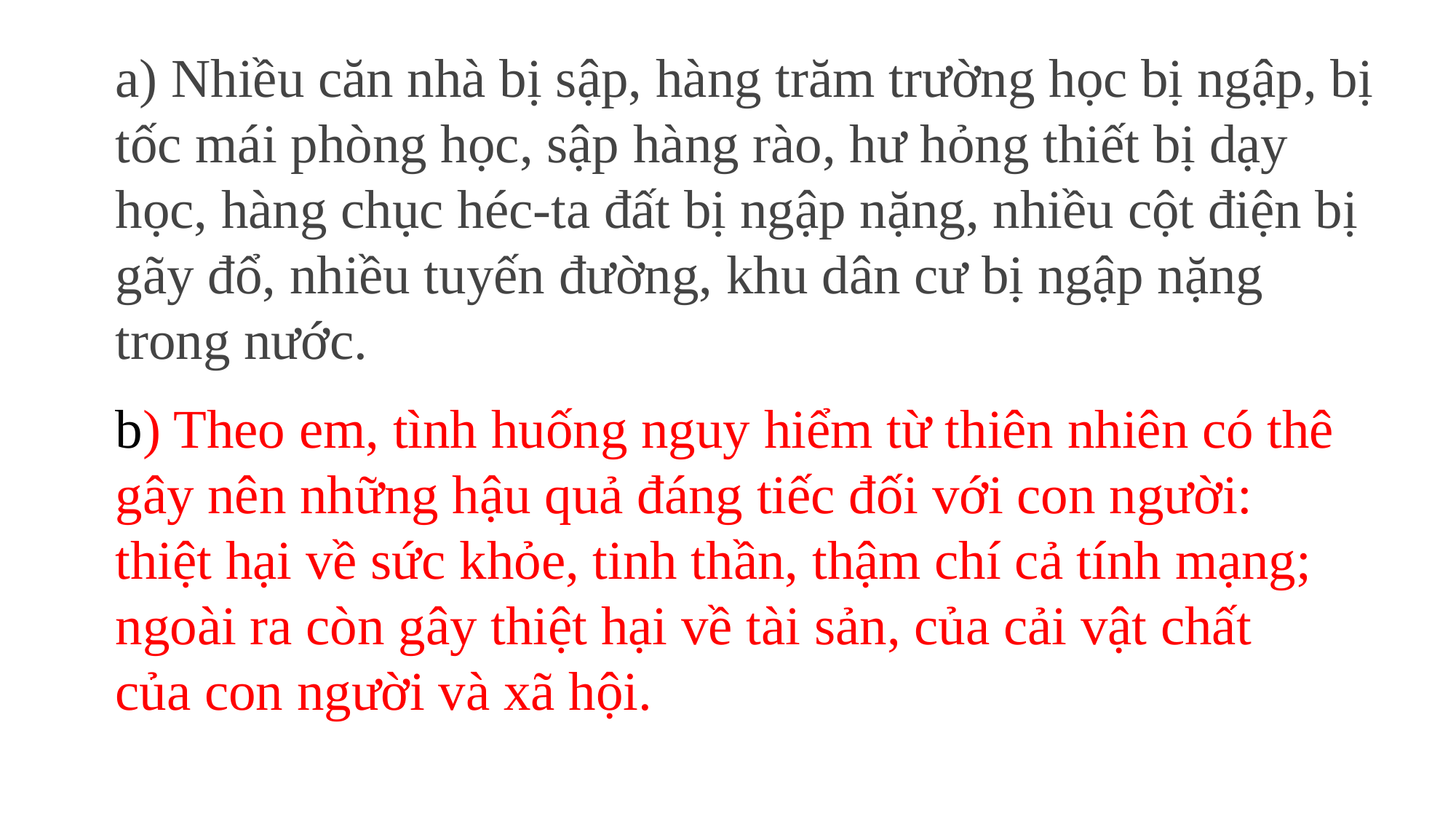

a) Nhiều căn nhà bị sập, hàng trăm trường học bị ngập, bị tốc mái phòng học, sập hàng rào, hư hỏng thiết bị dạy học, hàng chục héc-ta đất bị ngập nặng, nhiều cột điện bị gãy đổ, nhiều tuyến đường, khu dân cư bị ngập nặng trong nước.
b) Theo em, tình huống nguy hiểm từ thiên nhiên có thê gây nên những hậu quả đáng tiếc đối với con người: thiệt hại về sức khỏe, tinh thần, thậm chí cả tính mạng; ngoài ra còn gây thiệt hại về tài sản, của cải vật chất của con người và xã hội.